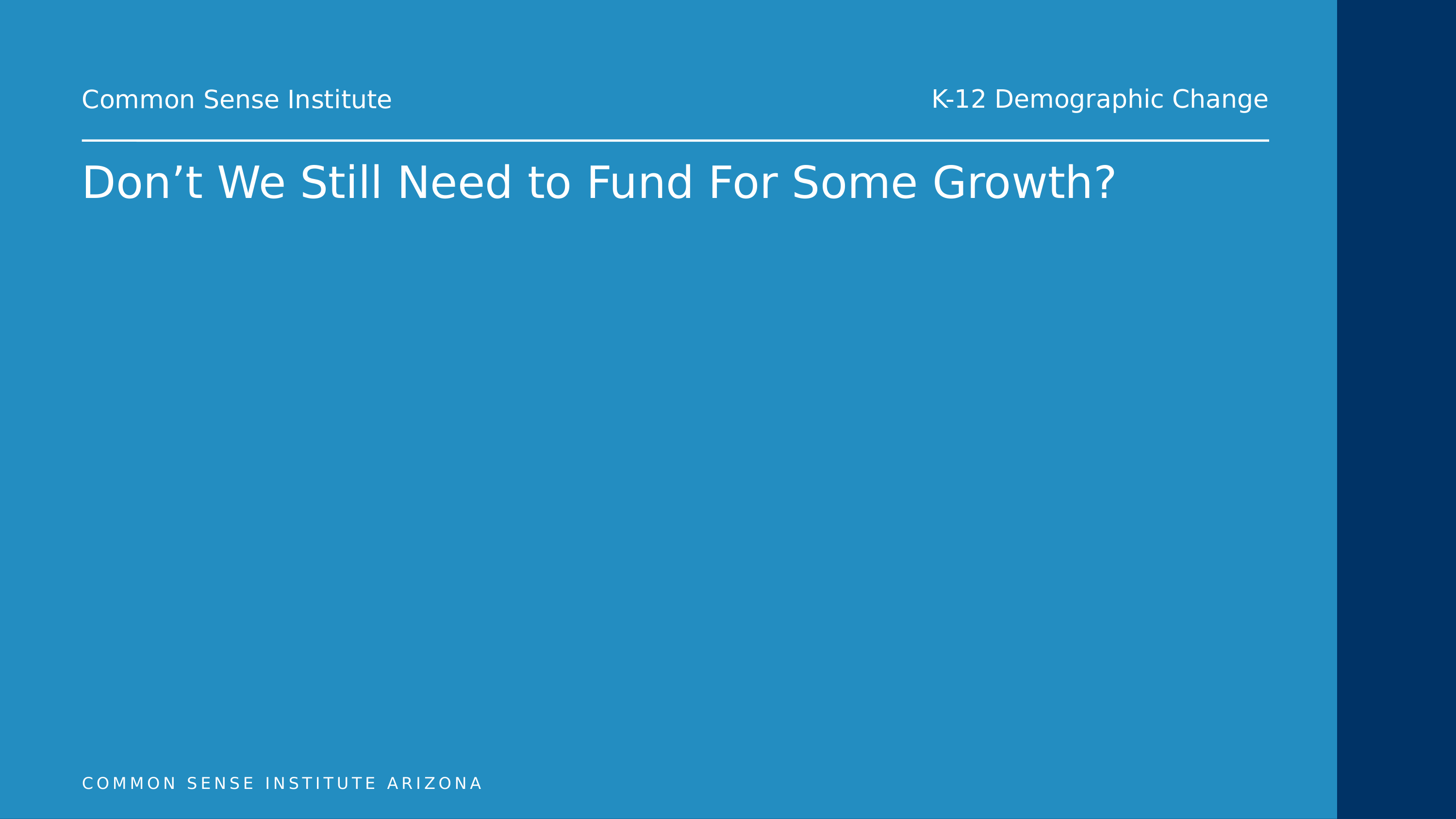

K-12 Demographic Change
Common Sense Institute

Don’t We Still Need to Fund For Some Growth?
COMMON SENSE INSTITUTE ARIZONA